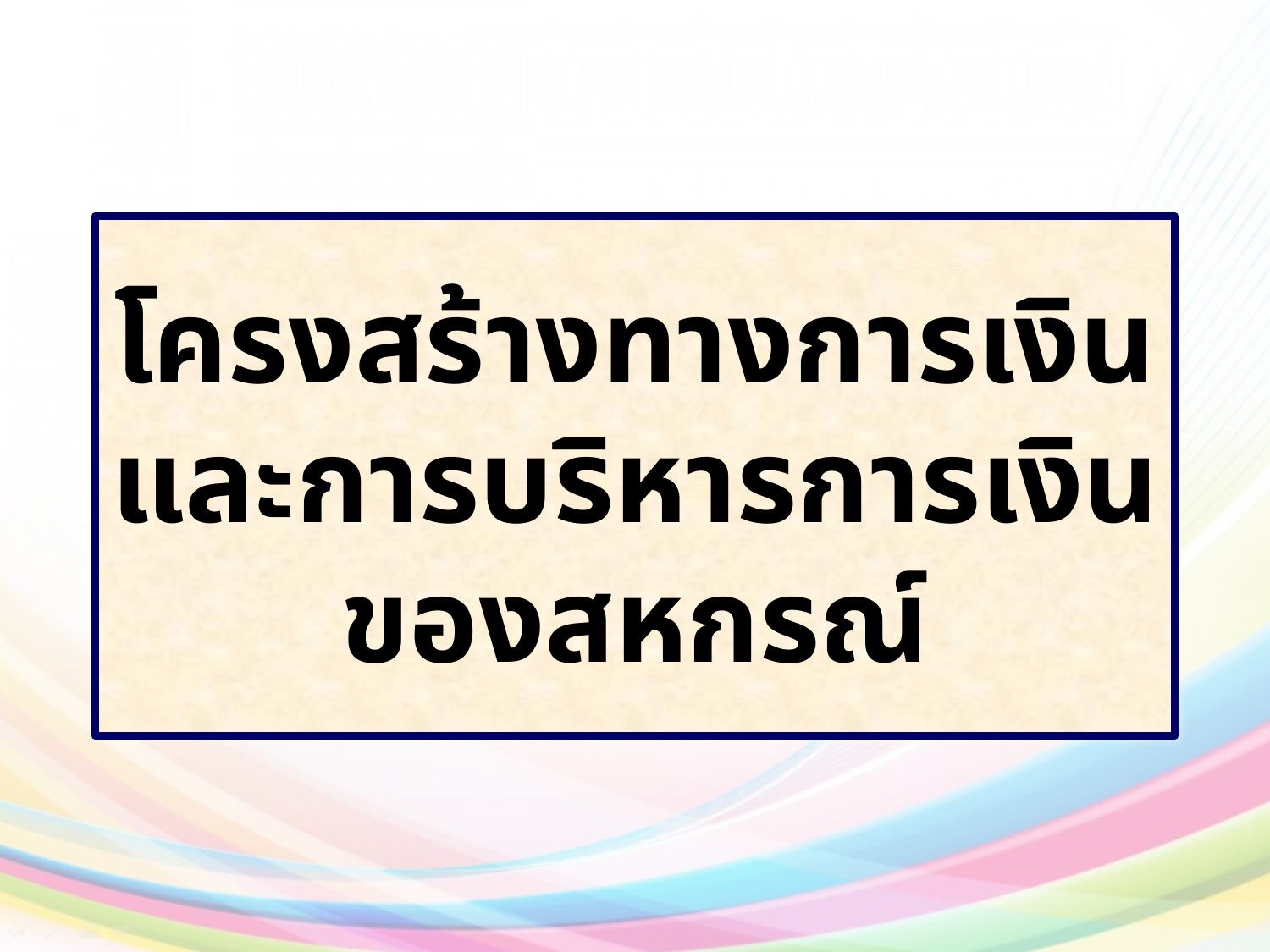

# โครงสร้างทางการเงินและการบริหารการเงินของสหกรณ์